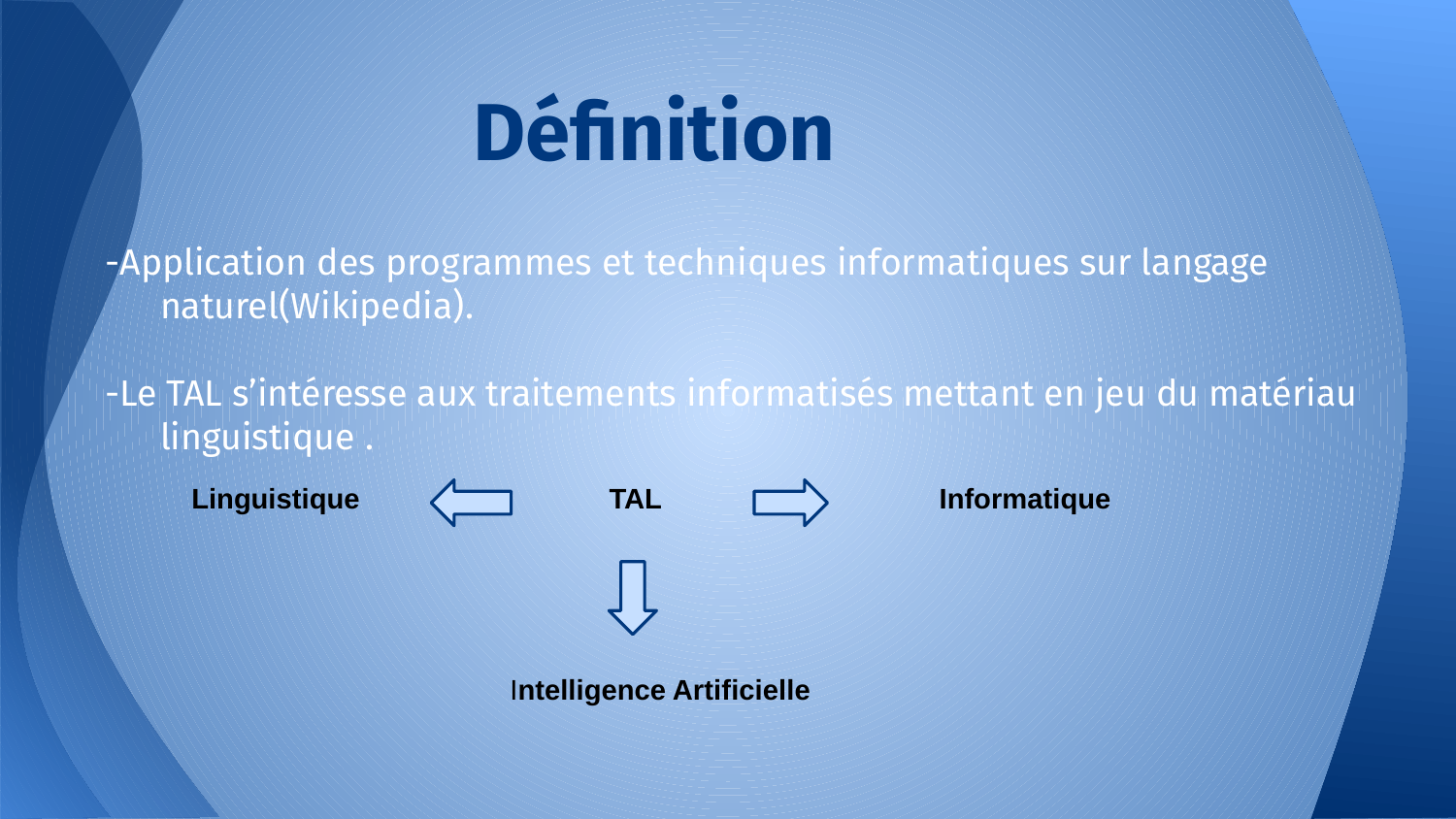

# Définition

-Application des programmes et techniques informatiques sur langage naturel(Wikipedia).

-Le TAL s’intéresse aux traitements informatisés mettant en jeu du matériau linguistique .

Linguistique
 TAL
Informatique

Intelligence Artificielle